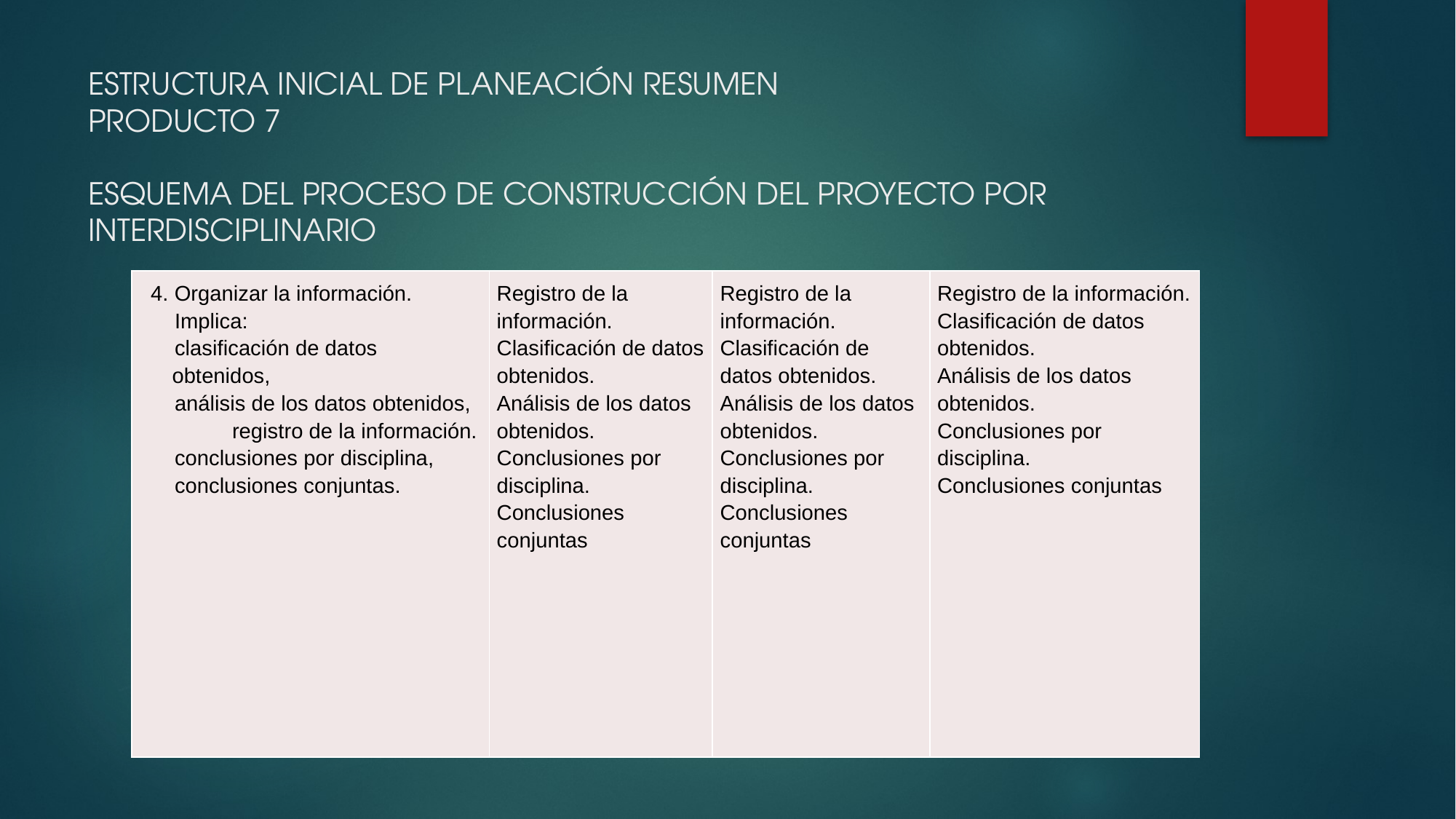

# ESTRUCTURA INICIAL DE PLANEACIÓN RESUMEN PRODUCTO 7 ESQUEMA DEL PROCESO DE CONSTRUCCIÓN DEL PROYECTO POR INTERDISCIPLINARIO

| 4. Organizar la información. Implica: clasificación de datos obtenidos, análisis de los datos obtenidos, registro de la información. conclusiones por disciplina, conclusiones conjuntas. | Registro de la información. Clasificación de datos obtenidos. Análisis de los datos obtenidos. Conclusiones por disciplina. Conclusiones conjuntas | Registro de la información. Clasificación de datos obtenidos. Análisis de los datos obtenidos. Conclusiones por disciplina. Conclusiones conjuntas | Registro de la información. Clasificación de datos obtenidos. Análisis de los datos obtenidos. Conclusiones por disciplina. Conclusiones conjuntas |
| --- | --- | --- | --- |